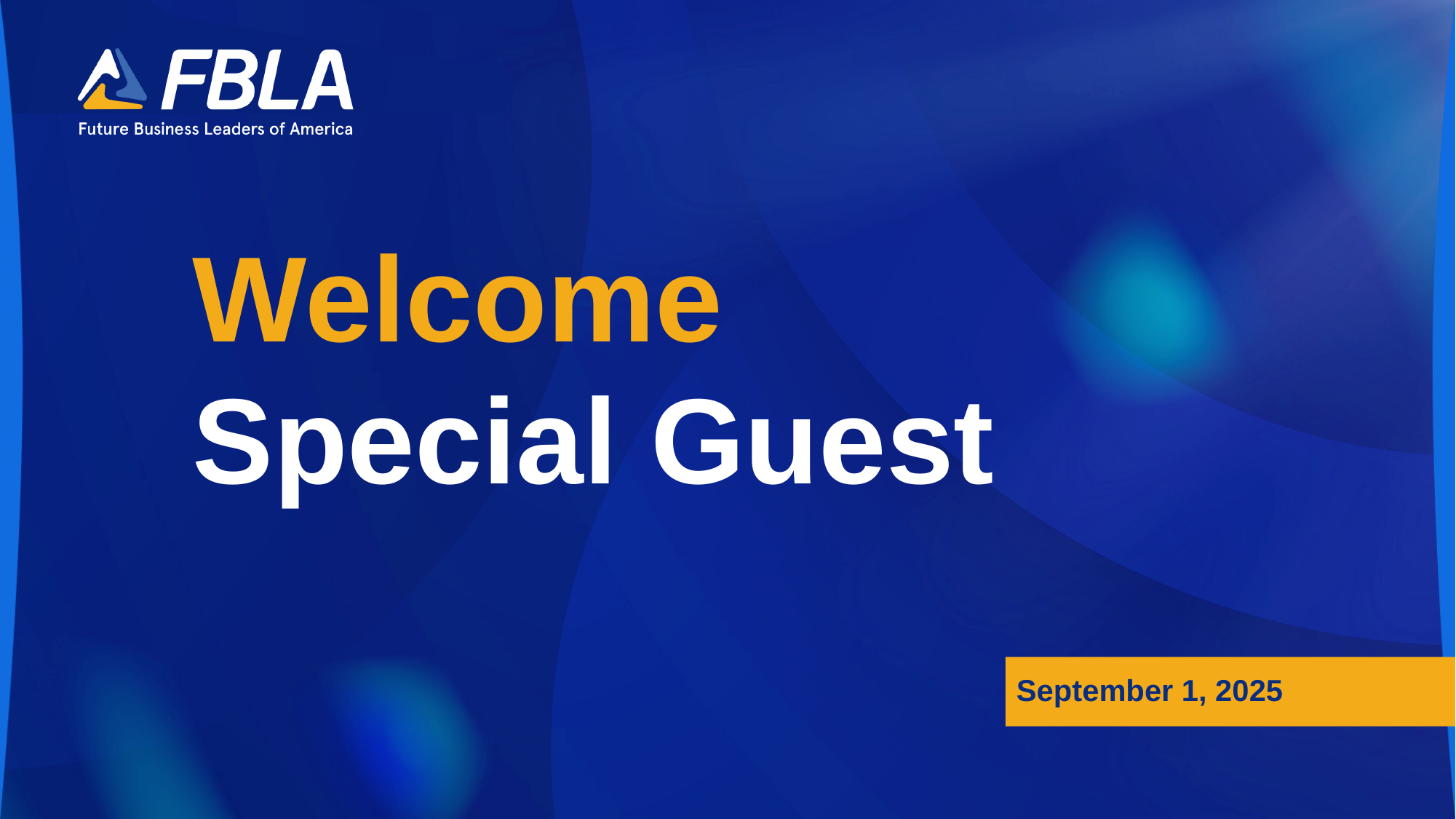

# Welcome
Special Guest

September 1, 2025